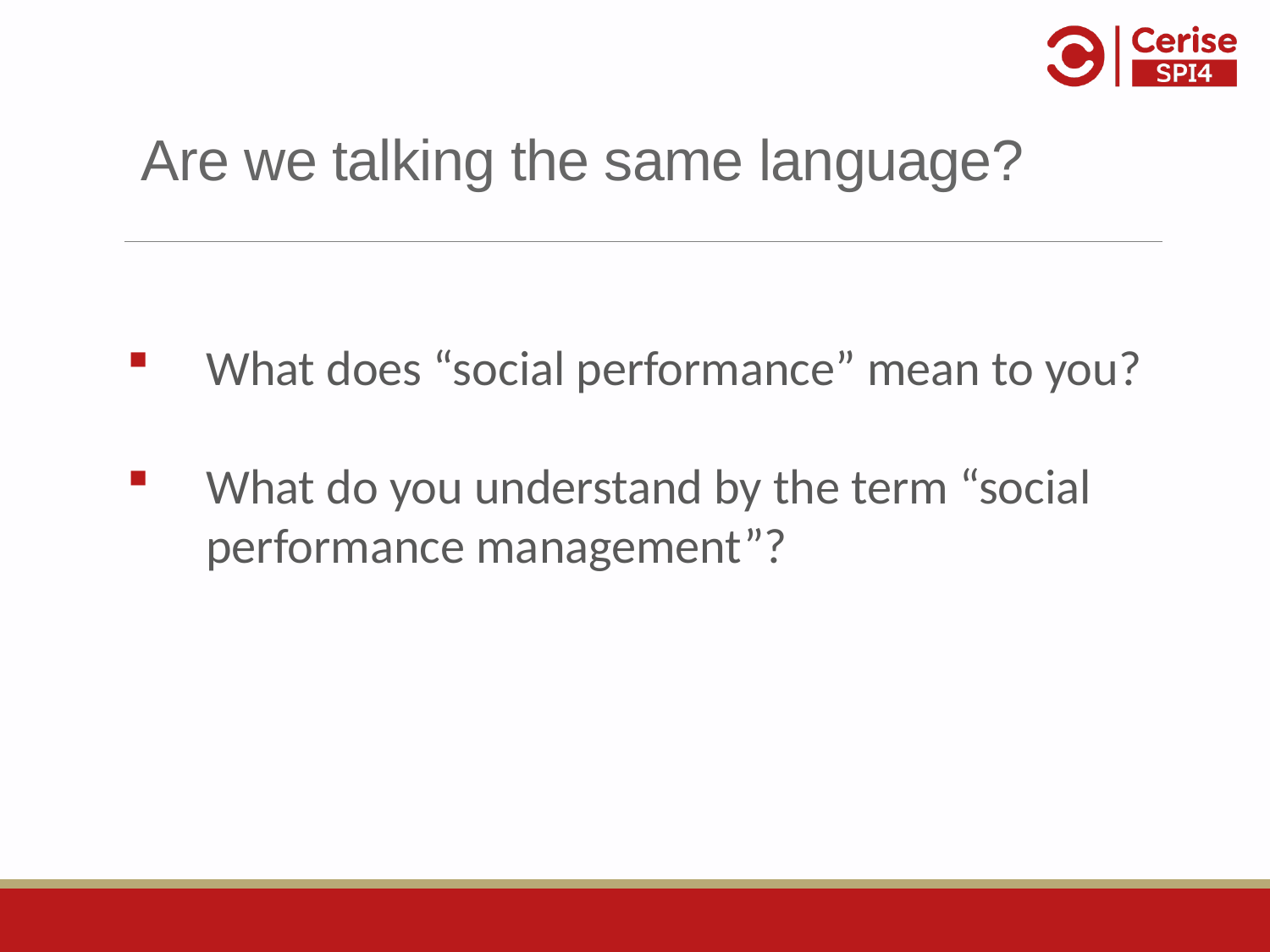

# Are we talking the same language?

What does “social performance” mean to you?
What do you understand by the term “social performance management”?